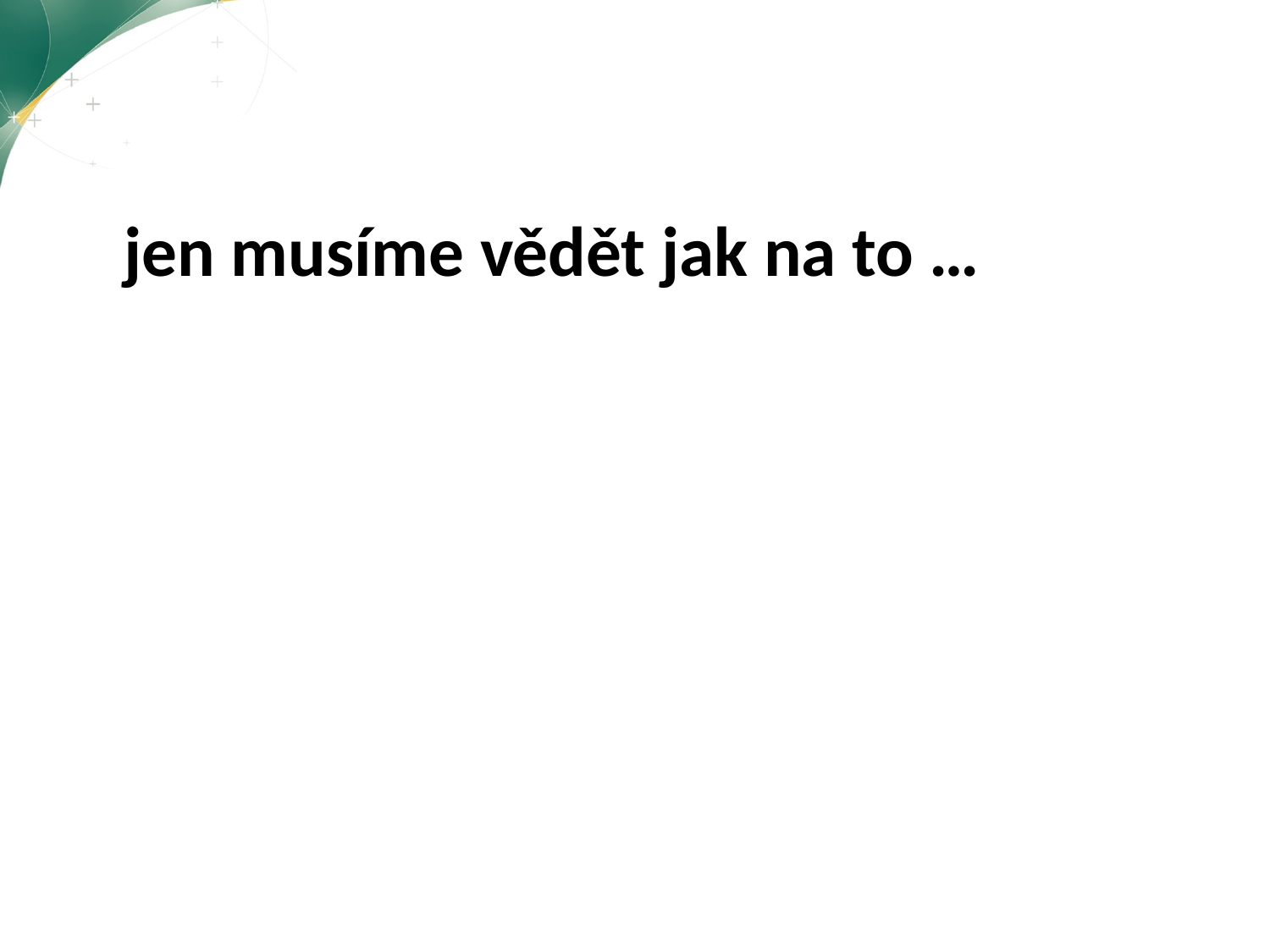

jen musíme vědět jak na to …